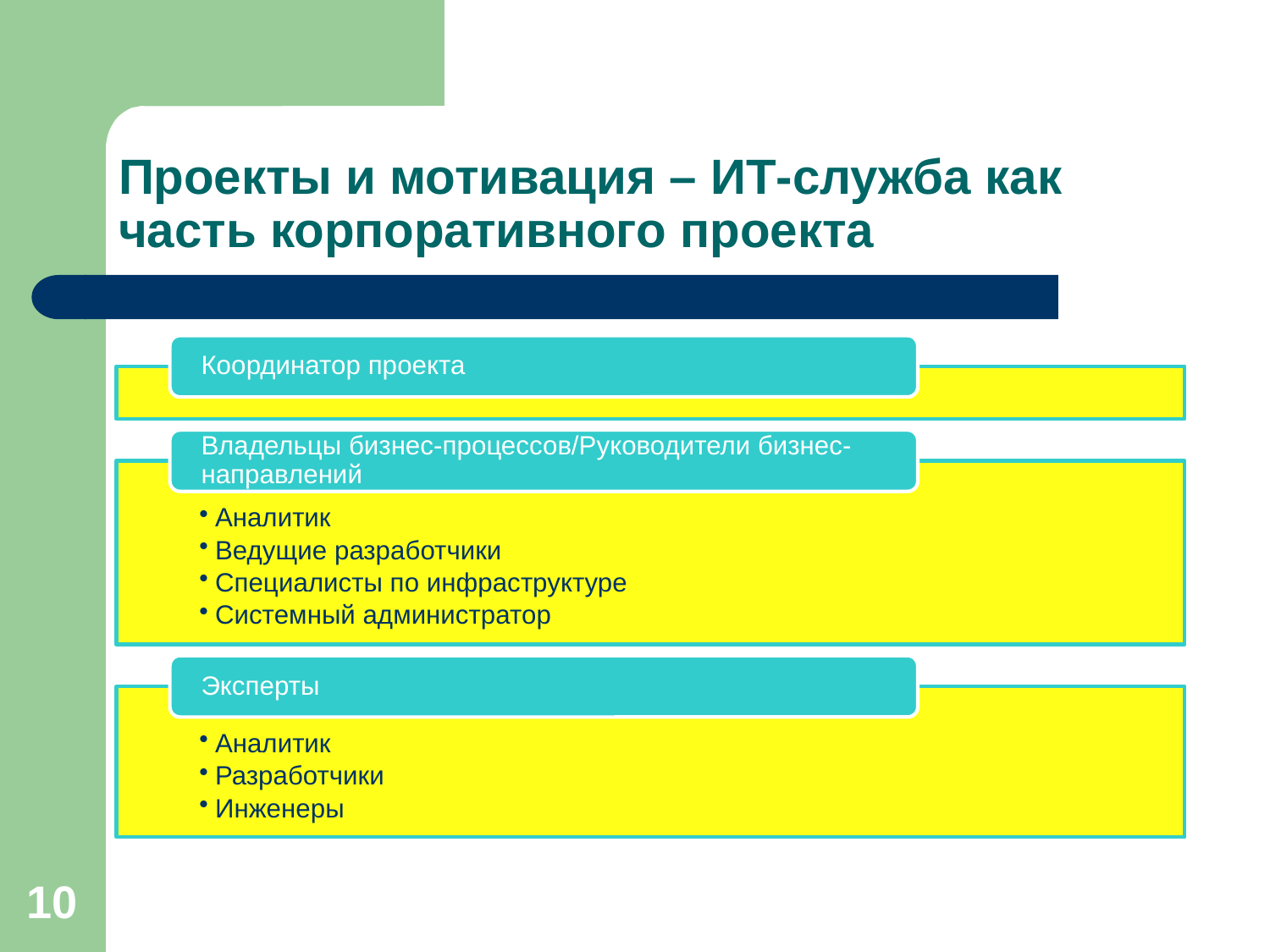

# Проекты и мотивация – ИТ-служба как часть корпоративного проекта
Координатор проекта
Аналитик
Ведущие разработчики
Специалисты по инфраструктуре
Системный администратор
Владельцы бизнес-процессов/Руководители бизнес-направлений
Аналитик
Разработчики
Инженеры
Эксперты
10